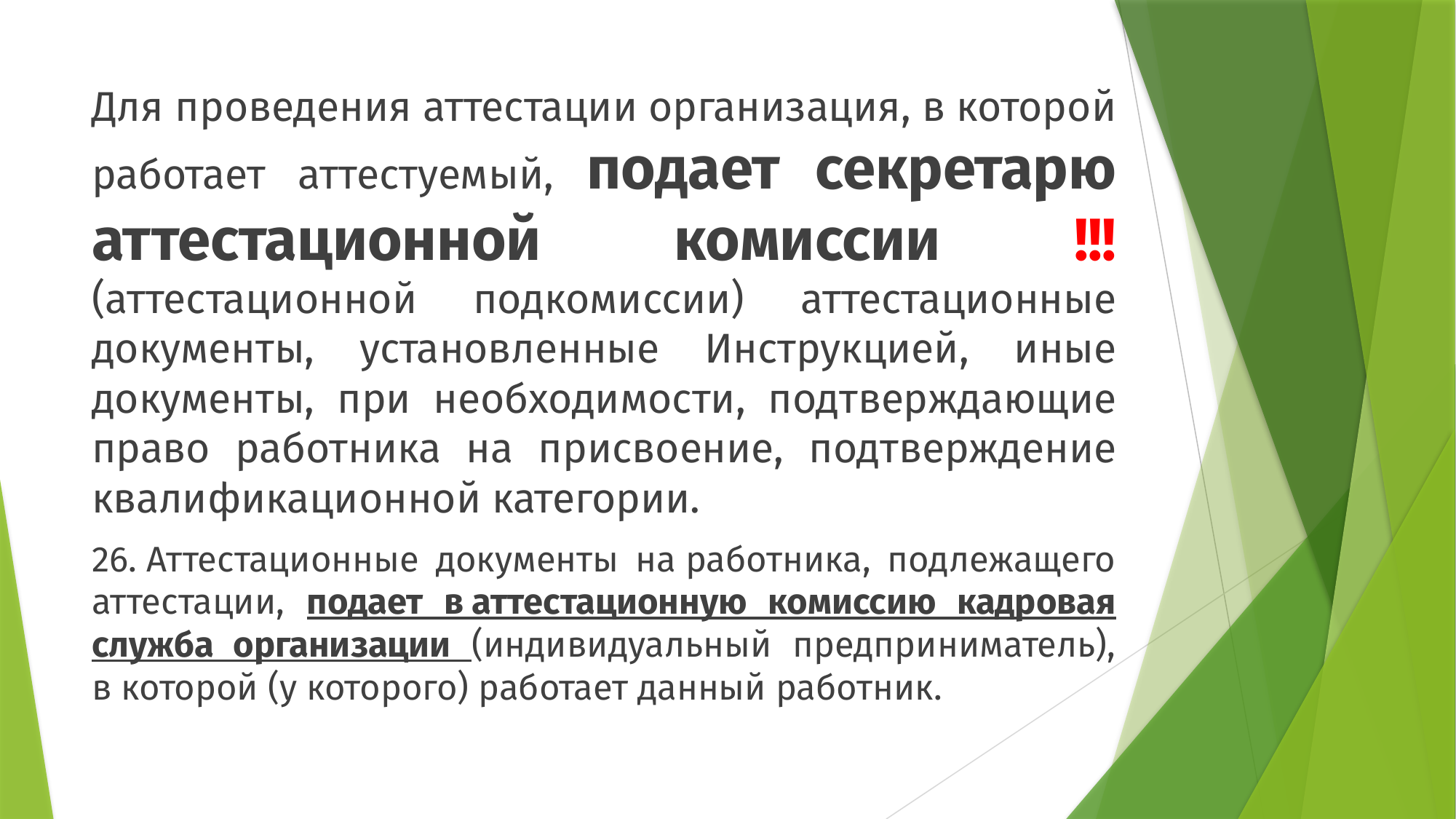

Для проведения аттестации организация, в которой работает аттестуемый, подает секретарю аттестационной комиссии !!! (аттестационной подкомиссии) аттестационные документы, установленные Инструкцией, иные документы, при необходимости, подтверждающие право работника на присвоение, подтверждение квалификационной категории.
26. Аттестационные документы на работника, подлежащего аттестации, подает в аттестационную комиссию кадровая служба организации (индивидуальный предприниматель), в которой (у которого) работает данный работник.